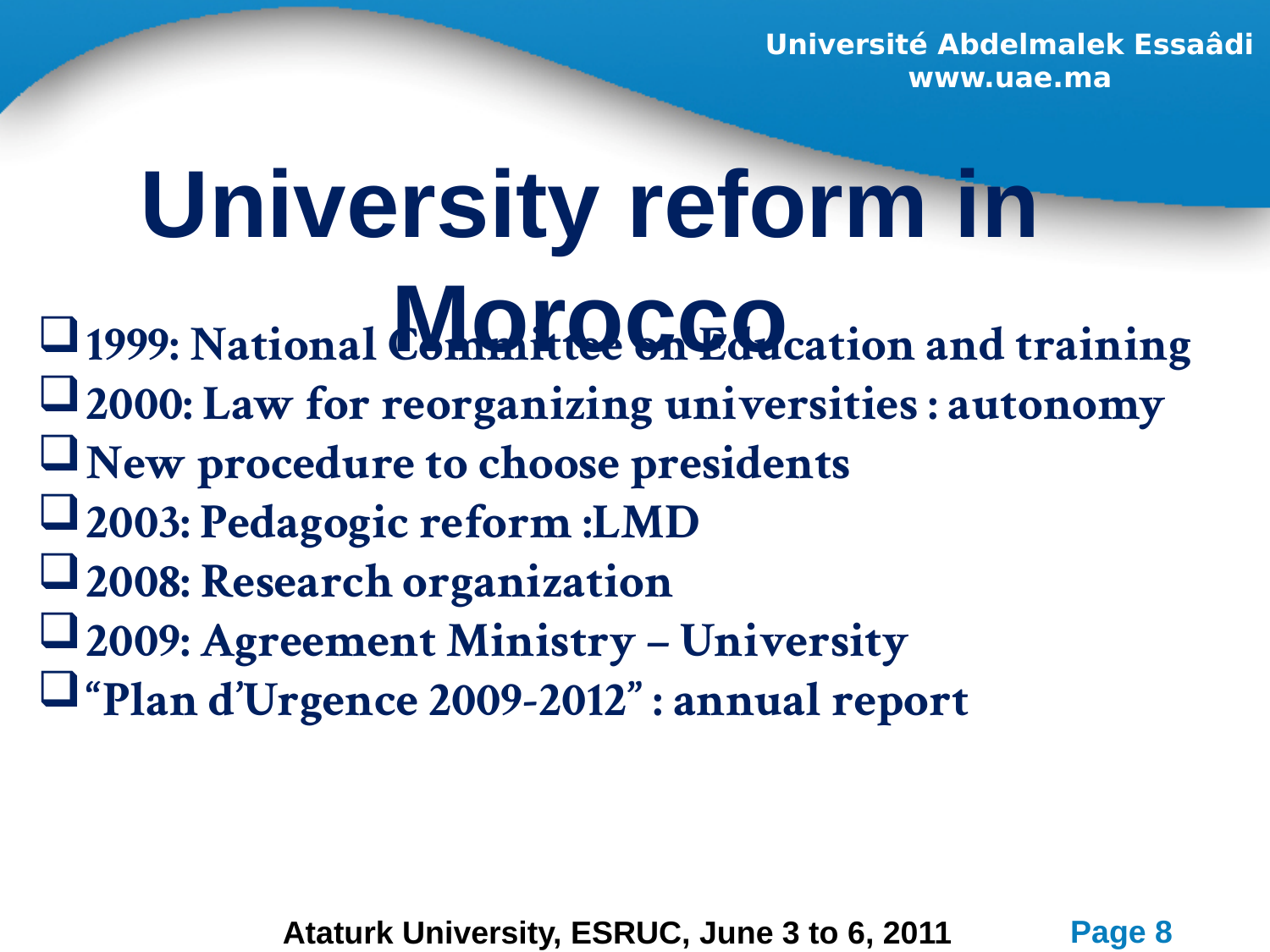

University reform in Morocco
1999: National Committee on Education and training
2000: Law for reorganizing universities : autonomy
New procedure to choose presidents
2003: Pedagogic reform :LMD
2008: Research organization
2009: Agreement Ministry – University
“Plan d’Urgence 2009-2012” : annual report